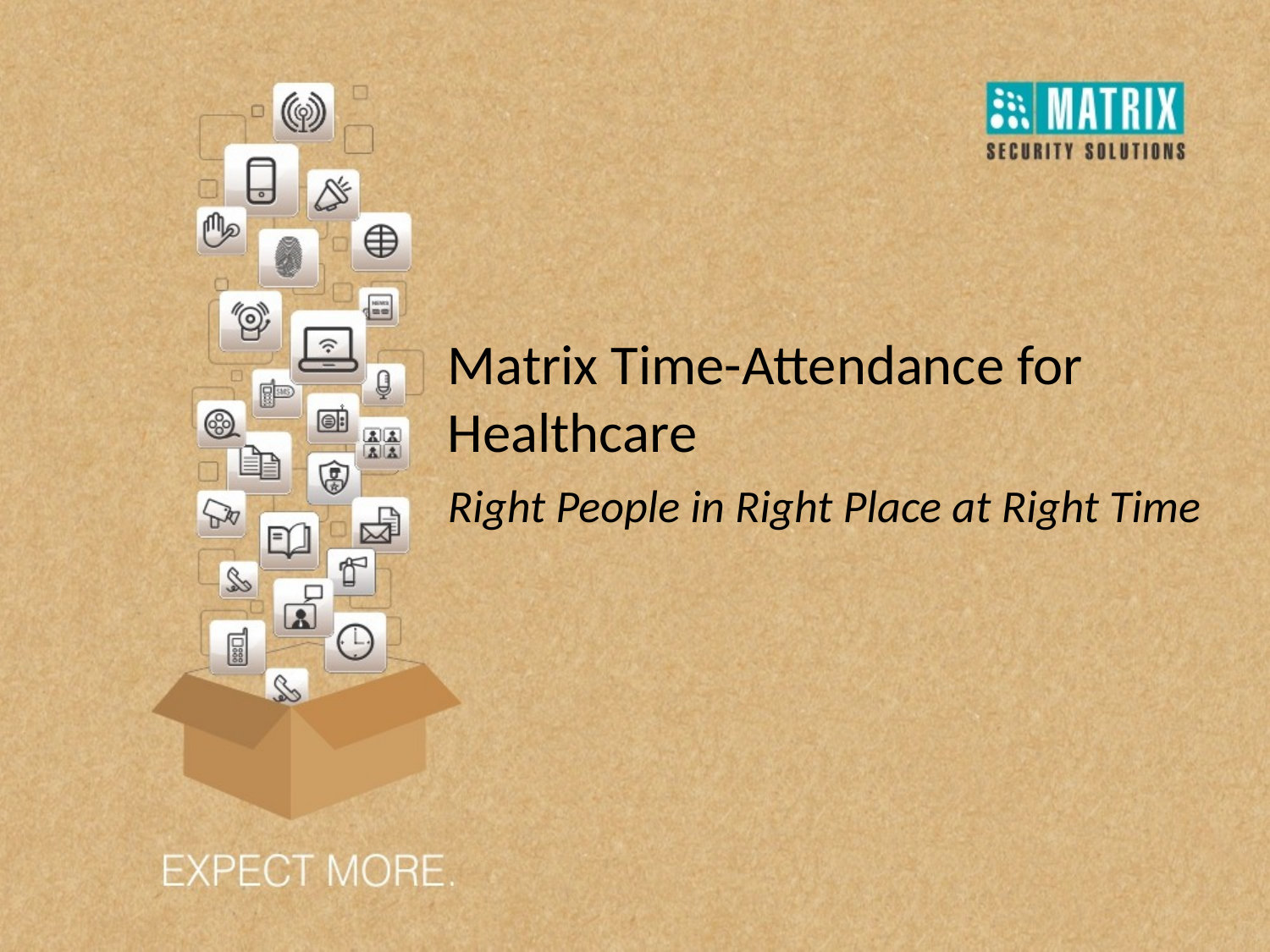

# Matrix Time-Attendance for Healthcare
Right People in Right Place at Right Time